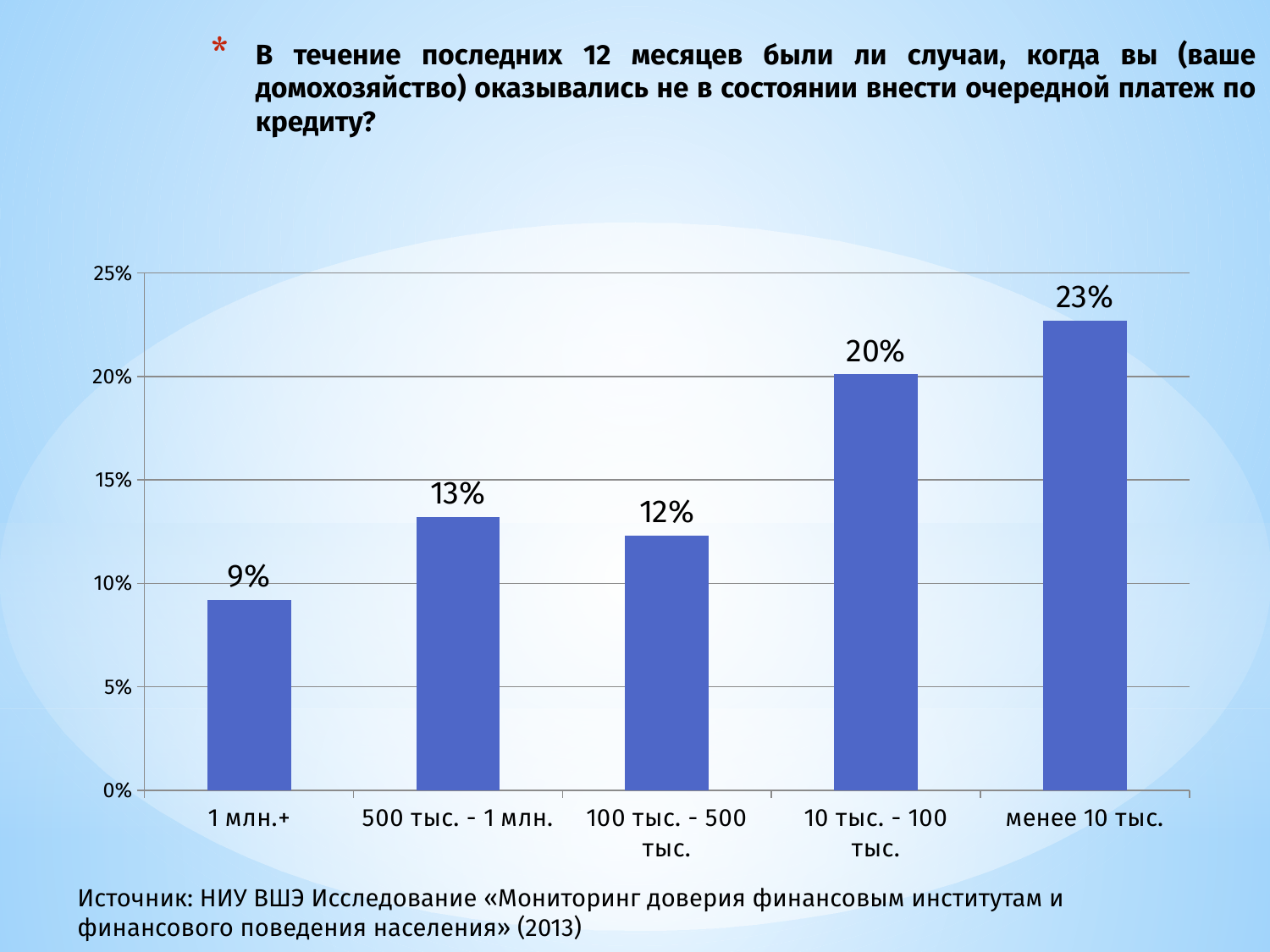

# В течение последних 12 месяцев были ли случаи, когда вы (ваше домохозяйство) оказывались не в состоянии внести очередной платеж по кредиту?

### Chart

| Category | Да |
|---|---|
| 1 млн.+ | 0.09200000000000003 |
| 500 тыс. - 1 млн. | 0.132 |
| 100 тыс. - 500 тыс. | 0.12300000000000007 |
| 10 тыс. - 100 тыс. | 0.201 |
| менее 10 тыс. | 0.227 |
Источник: НИУ ВШЭ Исследование «Мониторинг доверия финансовым институтам и финансового поведения населения» (2013)